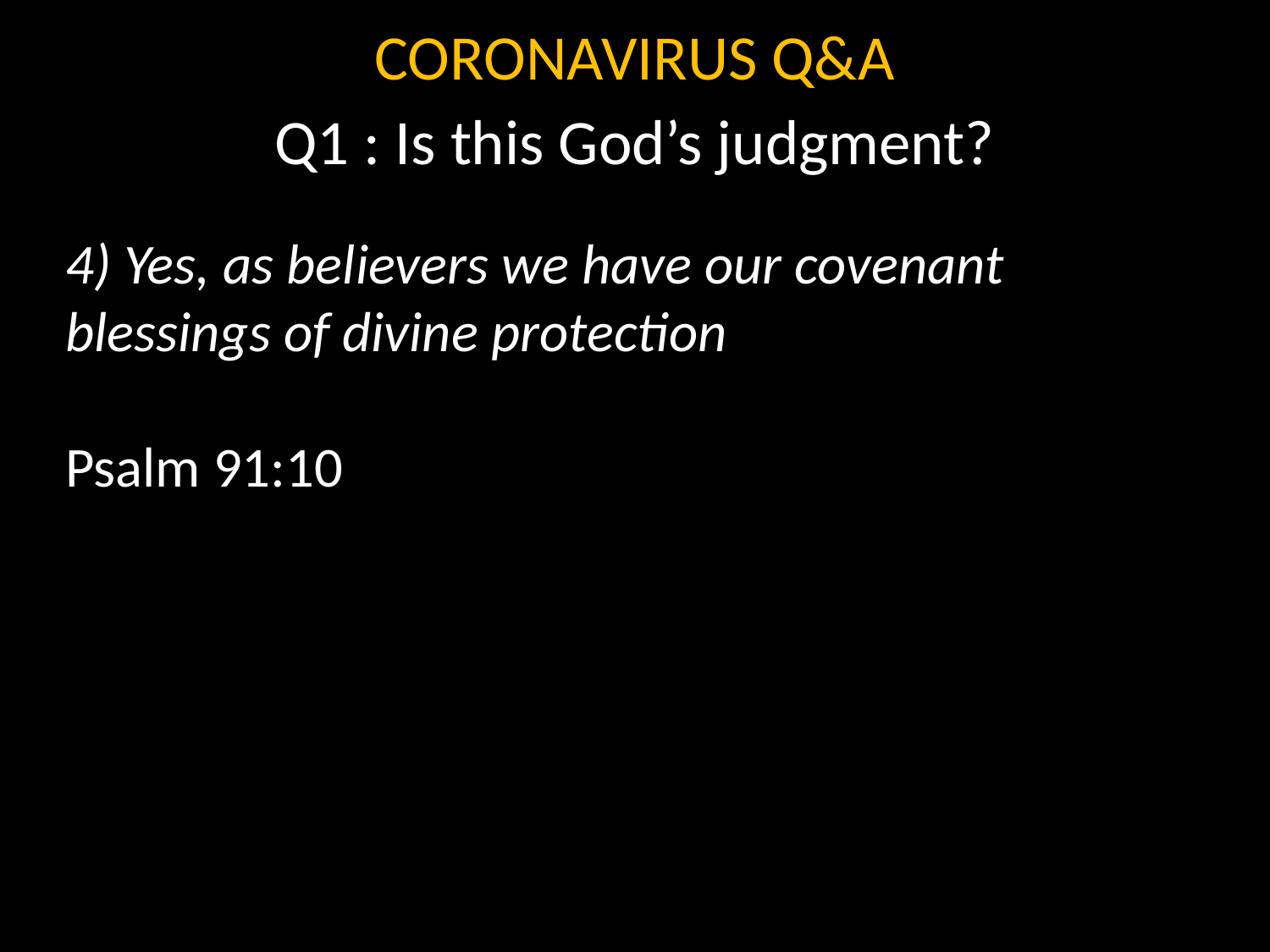

CORONAVIRUS Q&A
Q1 : Is this God’s judgment?
4) Yes, as believers we have our covenant blessings of divine protection

Psalm 91:10